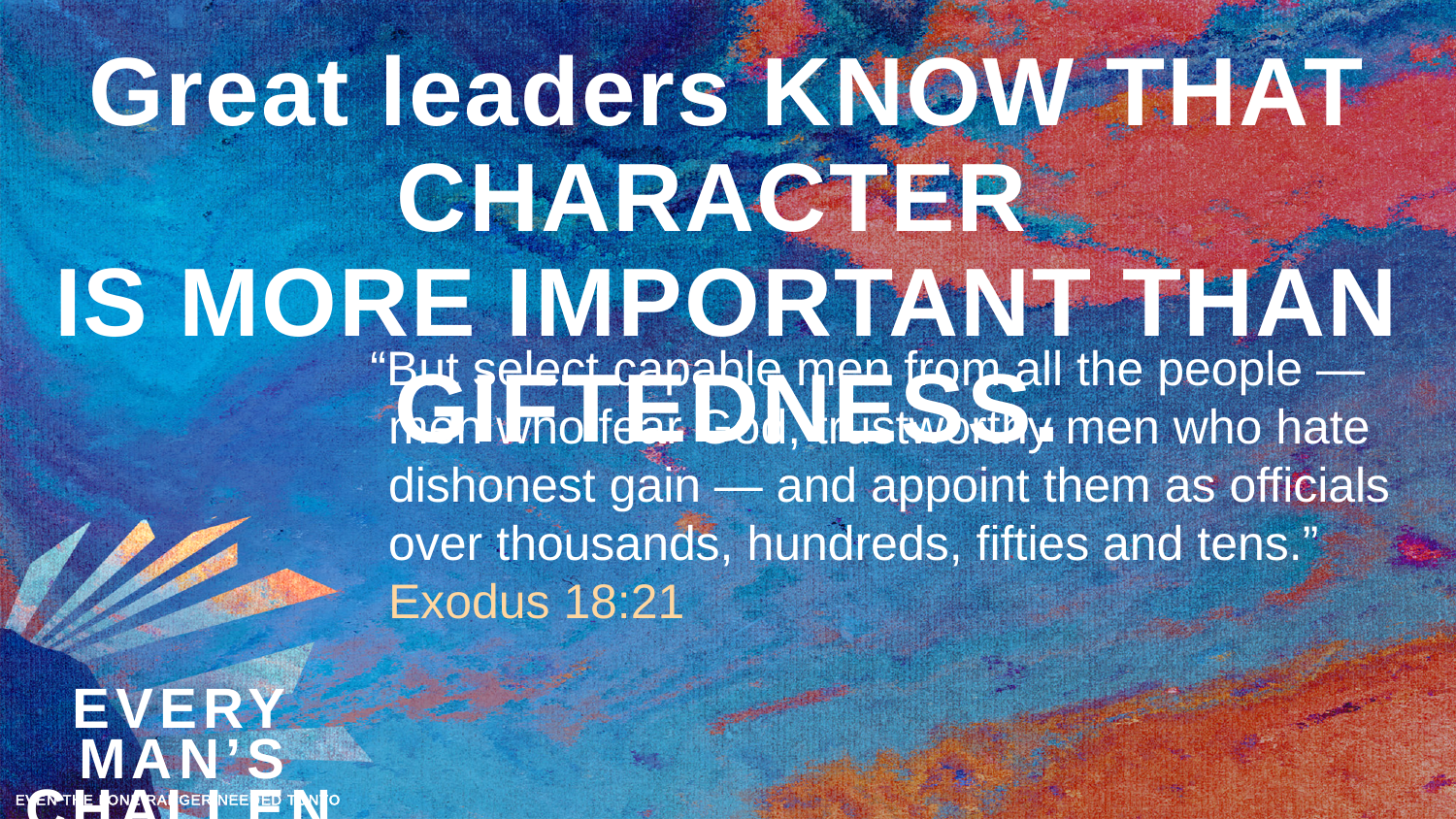

Great leaders KNOW THAT CHARACTER
IS MORE IMPORTANT THAN GIFTEDNESS.
“But select capable men from all the people — men who fear God, trustworthy men who hate dishonest gain — and appoint them as officials over thousands, hundreds, fifties and tens.”   Exodus 18:21
EVERY MAN’S
CHALLENGE
EVEN THE LONE RANGER NEEDED TONTO